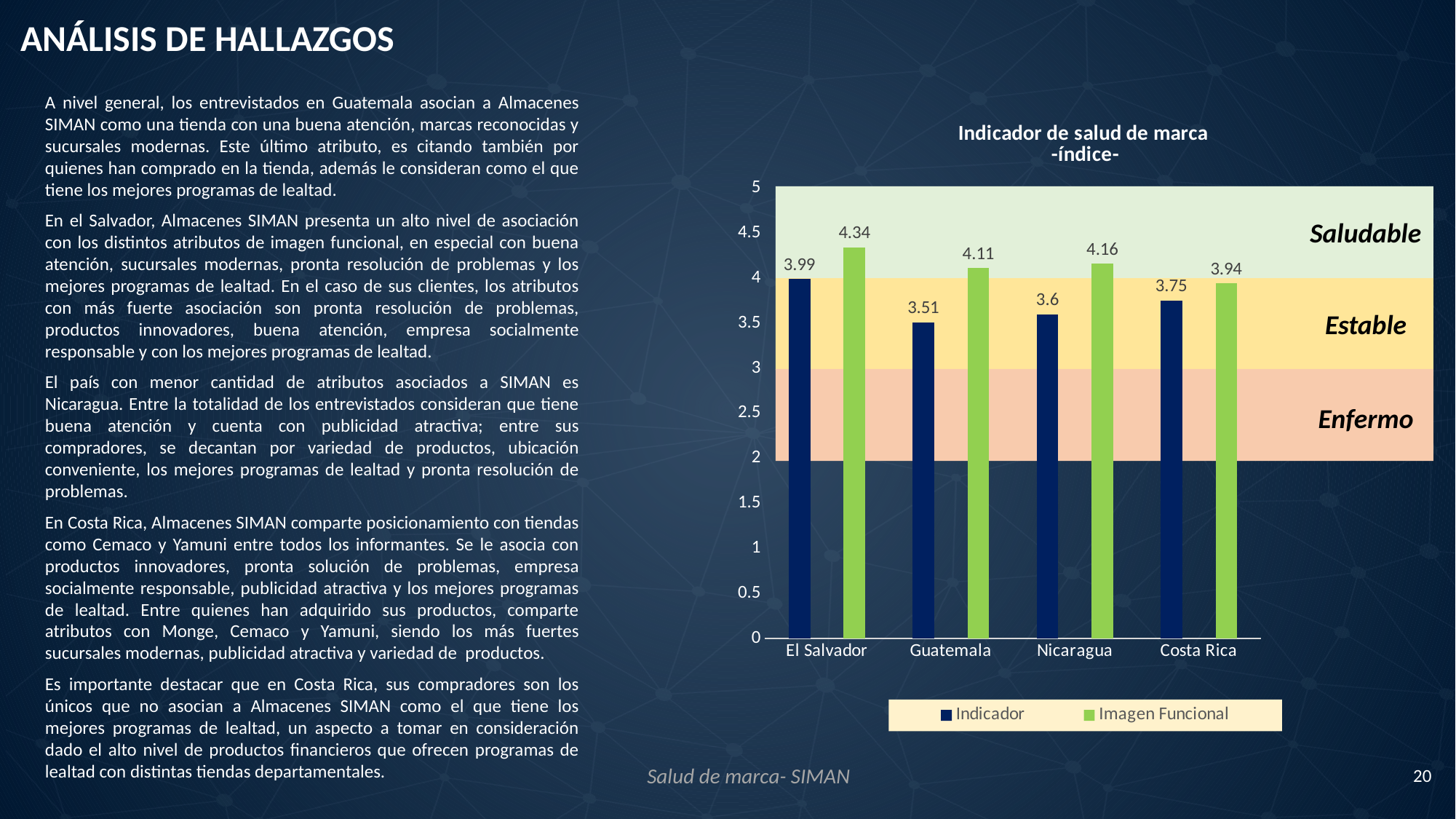

ANÁLISIS DE HALLAZGOS
A nivel general, los entrevistados en Guatemala asocian a Almacenes SIMAN como una tienda con una buena atención, marcas reconocidas y sucursales modernas. Este último atributo, es citando también por quienes han comprado en la tienda, además le consideran como el que tiene los mejores programas de lealtad.
En el Salvador, Almacenes SIMAN presenta un alto nivel de asociación con los distintos atributos de imagen funcional, en especial con buena atención, sucursales modernas, pronta resolución de problemas y los mejores programas de lealtad. En el caso de sus clientes, los atributos con más fuerte asociación son pronta resolución de problemas, productos innovadores, buena atención, empresa socialmente responsable y con los mejores programas de lealtad.
El país con menor cantidad de atributos asociados a SIMAN es Nicaragua. Entre la totalidad de los entrevistados consideran que tiene buena atención y cuenta con publicidad atractiva; entre sus compradores, se decantan por variedad de productos, ubicación conveniente, los mejores programas de lealtad y pronta resolución de problemas.
En Costa Rica, Almacenes SIMAN comparte posicionamiento con tiendas como Cemaco y Yamuni entre todos los informantes. Se le asocia con productos innovadores, pronta solución de problemas, empresa socialmente responsable, publicidad atractiva y los mejores programas de lealtad. Entre quienes han adquirido sus productos, comparte atributos con Monge, Cemaco y Yamuni, siendo los más fuertes sucursales modernas, publicidad atractiva y variedad de  productos.
Es importante destacar que en Costa Rica, sus compradores son los únicos que no asocian a Almacenes SIMAN como el que tiene los mejores programas de lealtad, un aspecto a tomar en consideración dado el alto nivel de productos financieros que ofrecen programas de lealtad con distintas tiendas departamentales.

### Chart: Indicador de salud de marca
-índice-

| Category | Indicador | Columna2 | Imagen Funcional |
|---|---|---|---|
| El Salvador | 3.99 | None | 4.34 |
| Guatemala | 3.51 | None | 4.11 |
| Nicaragua | 3.6 | None | 4.16 |
| Costa Rica | 3.75 | None | 3.94 |
Saludable

Estable

Enfermo